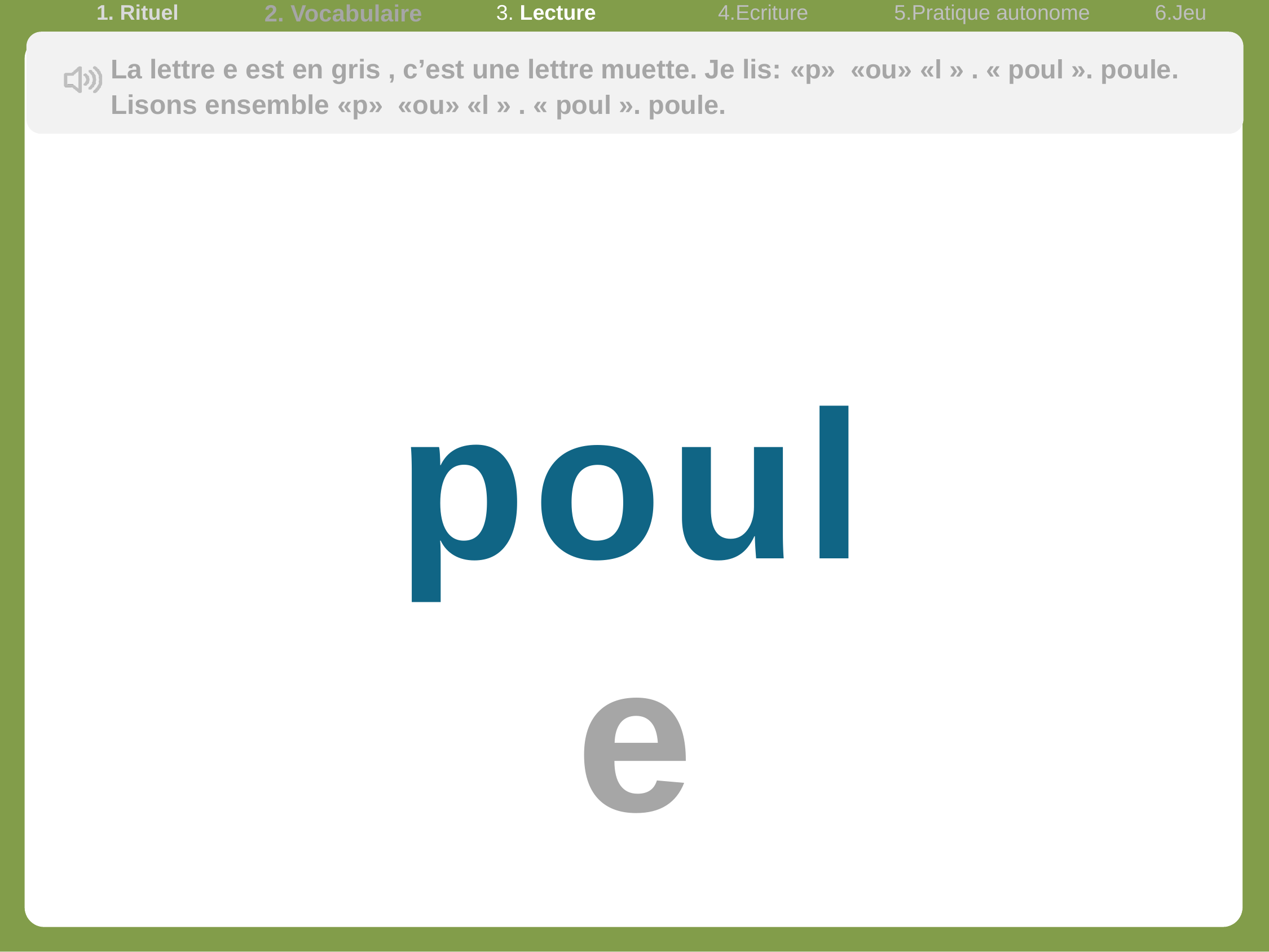

| 1. Rituel | 2. Vocabulaire | 3. Lecture | 4.Ecriture | 5.Pratique autonome | 6.Jeu |
| --- | --- | --- | --- | --- | --- |

La lettre e est en gris , c’est une lettre muette. Je lis: «p»  «ou» «l » . « poul ». poule.
Lisons ensemble «p»  «ou» «l » . « poul ». poule.

poule